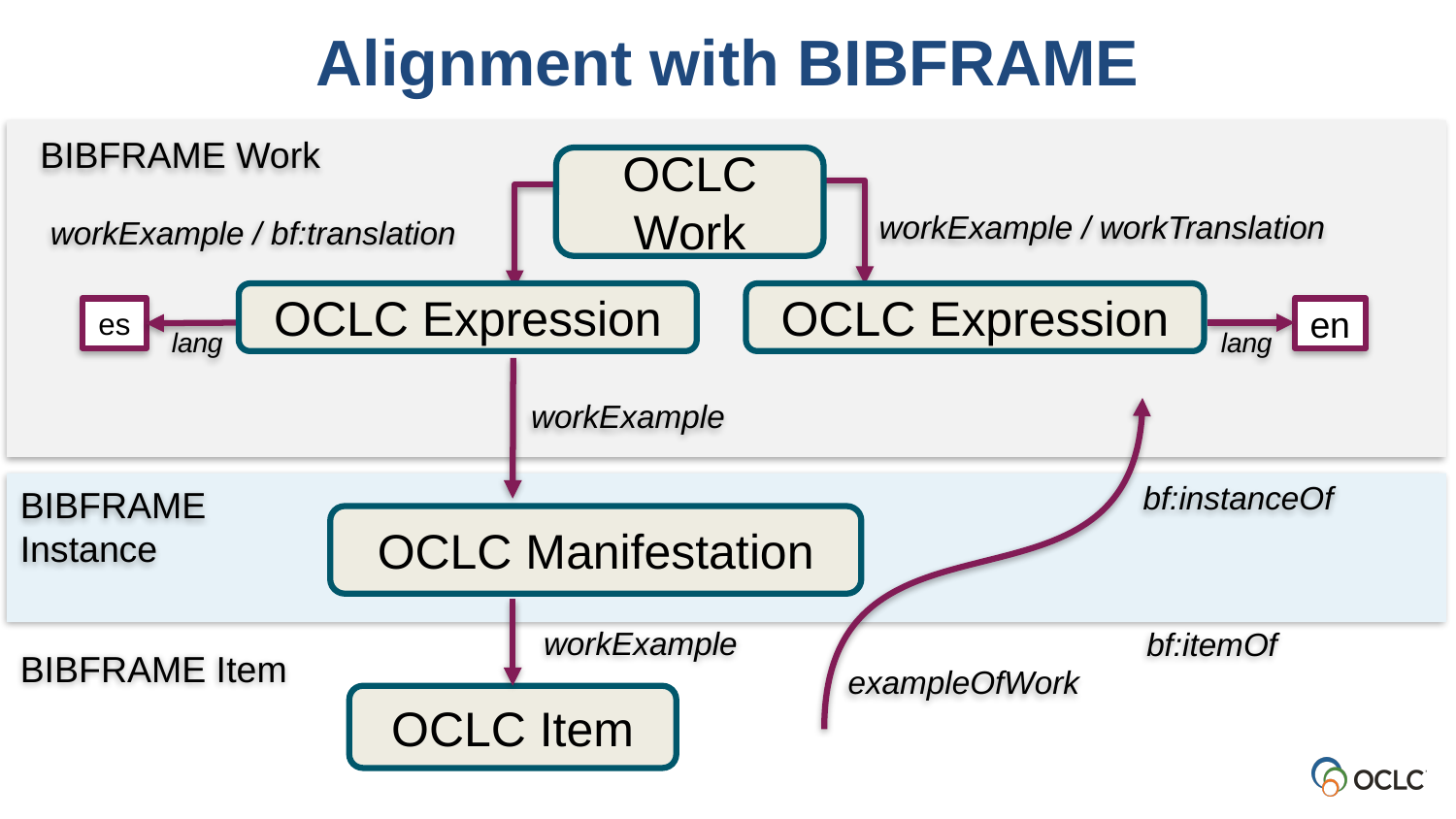

Alignment with BIBFRAME

BIBFRAME Work
OCLC Work
workExample / bf:translation
workExample / workTranslation
OCLC Expression
OCLC Expression
es
lang
en
lang
workExample

bf:instanceOf
BIBFRAME Instance
OCLC Manifestation
workExample
bf:itemOf
BIBFRAME Item
exampleOfWork
OCLC Item